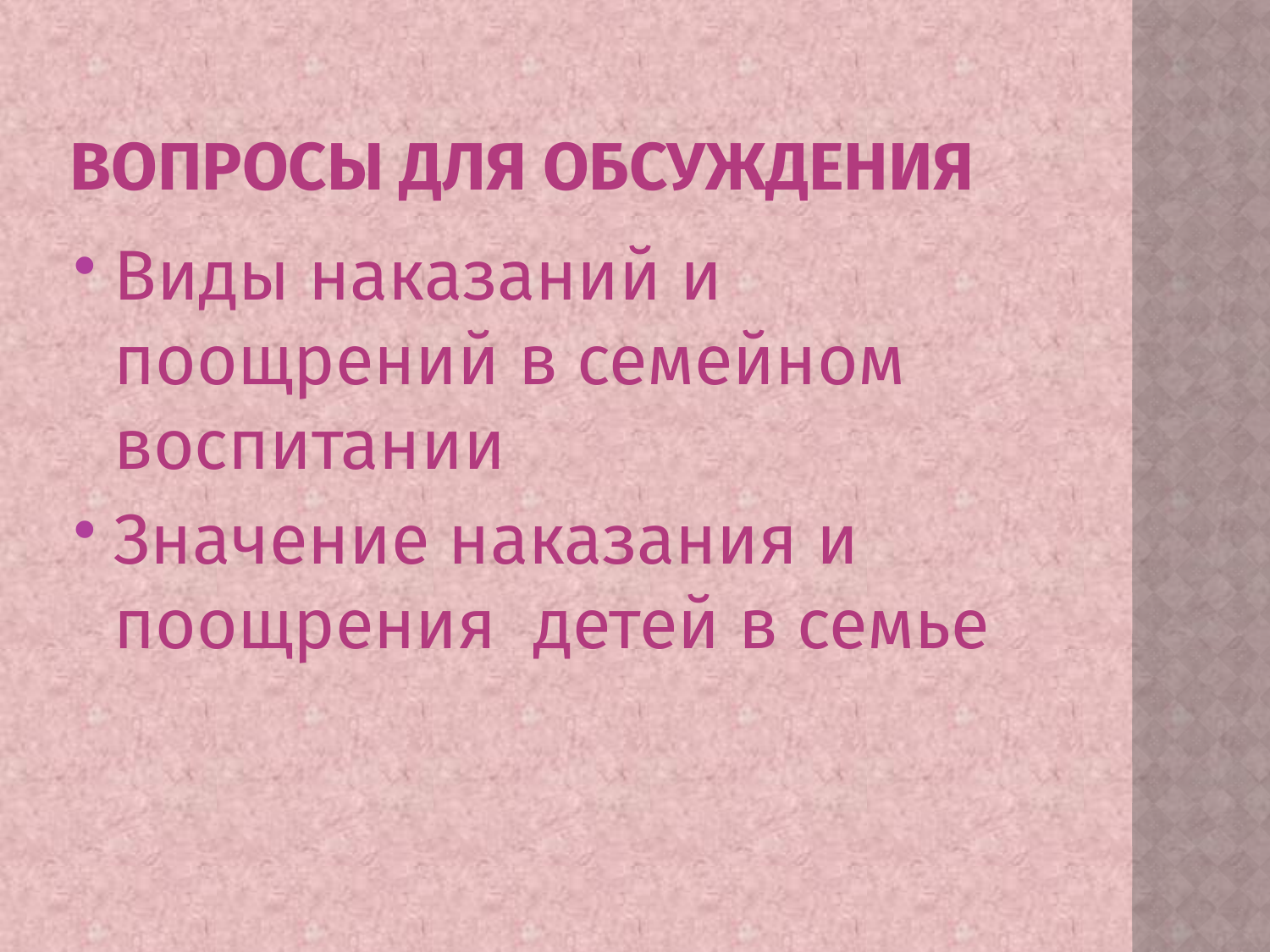

# Вопросы для обсуждения
Виды наказаний и поощрений в семейном воспитании
Значение наказания и поощрения  детей в семье